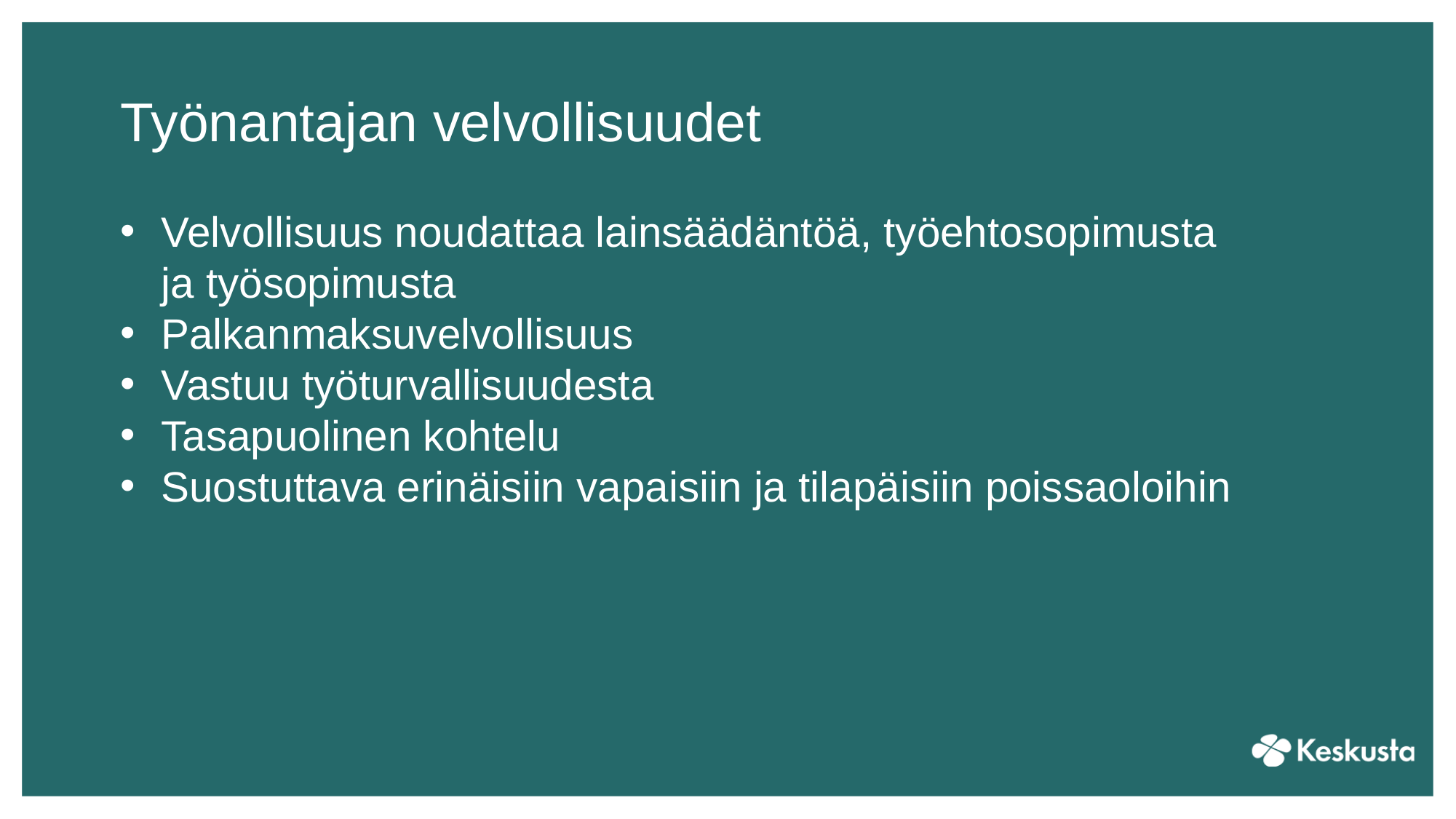

# Työnantajan velvollisuudet
Velvollisuus noudattaa lainsäädäntöä, työehtosopimusta ja työsopimusta
Palkanmaksuvelvollisuus
Vastuu työturvallisuudesta
Tasapuolinen kohtelu
Suostuttava erinäisiin vapaisiin ja tilapäisiin poissaoloihin